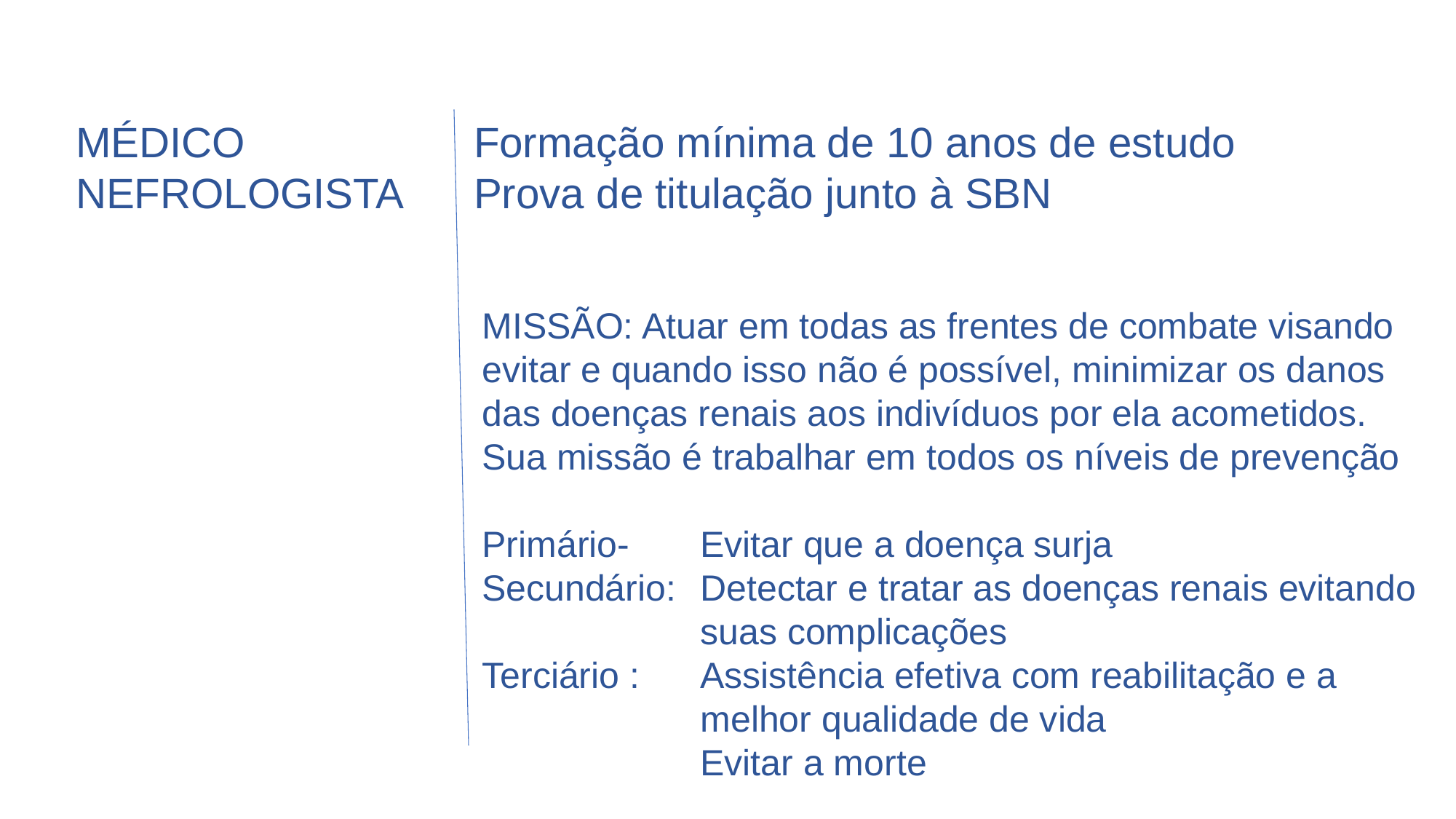

MÉDICO NEFROLOGISTA
 Formação mínima de 10 anos de estudo
 Prova de titulação junto à SBN

MISSÃO: Atuar em todas as frentes de combate visando evitar e quando isso não é possível, minimizar os danos das doenças renais aos indivíduos por ela acometidos. Sua missão é trabalhar em todos os níveis de prevenção

Primário- 	Evitar que a doença surja
Secundário: 	Detectar e tratar as doenças renais evitando 		suas complicações
Terciário : 	Assistência efetiva com reabilitação e a 			melhor qualidade de vida
		Evitar a morte